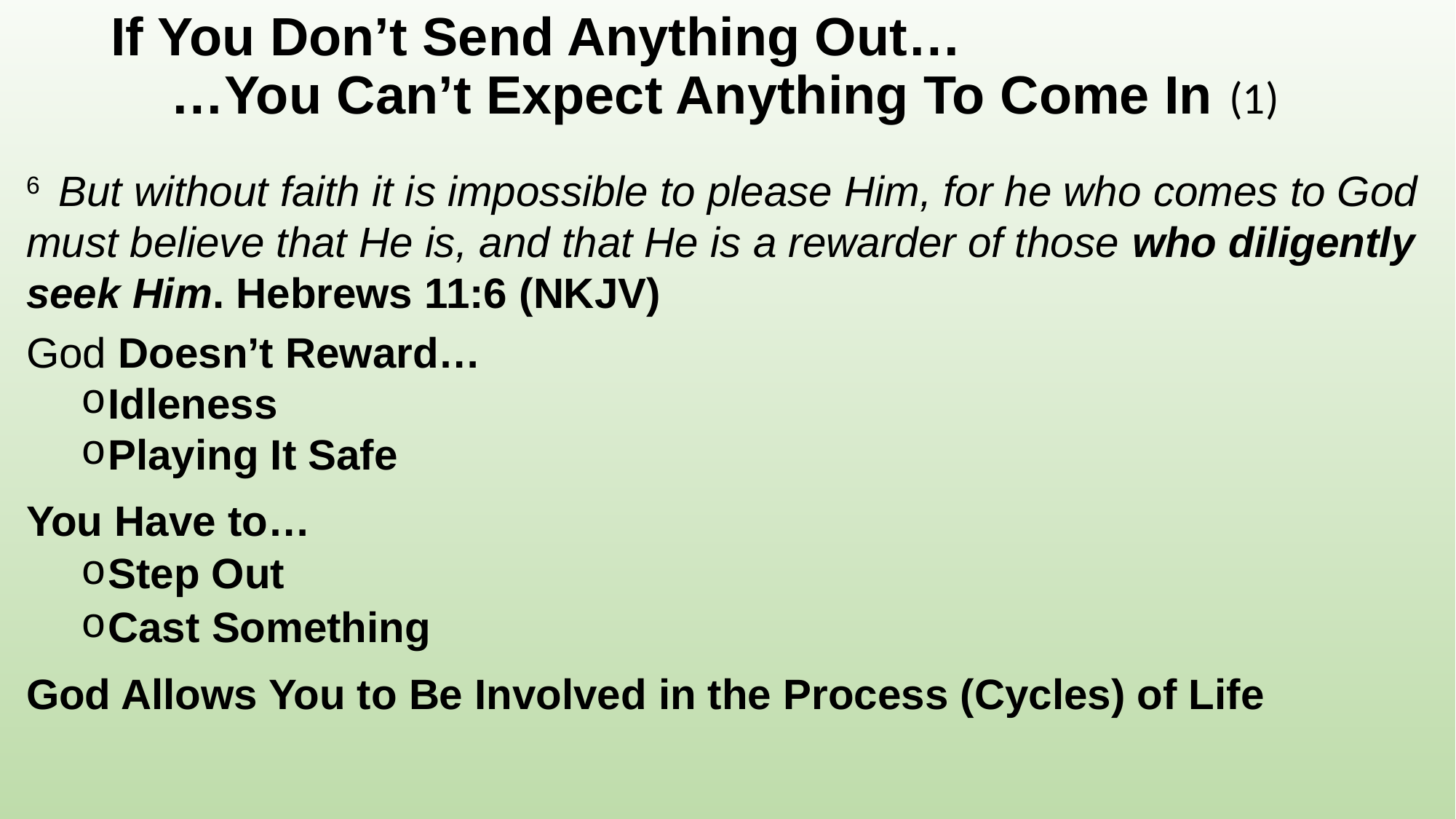

# If You Don’t Send Anything Out… …You Can’t Expect Anything To Come In (1)
6  But without faith it is impossible to please Him, for he who comes to God must believe that He is, and that He is a rewarder of those who diligently seek Him. Hebrews 11:6 (NKJV)
God Doesn’t Reward…
Idleness
Playing It Safe
You Have to…
Step Out
Cast Something
God Allows You to Be Involved in the Process (Cycles) of Life